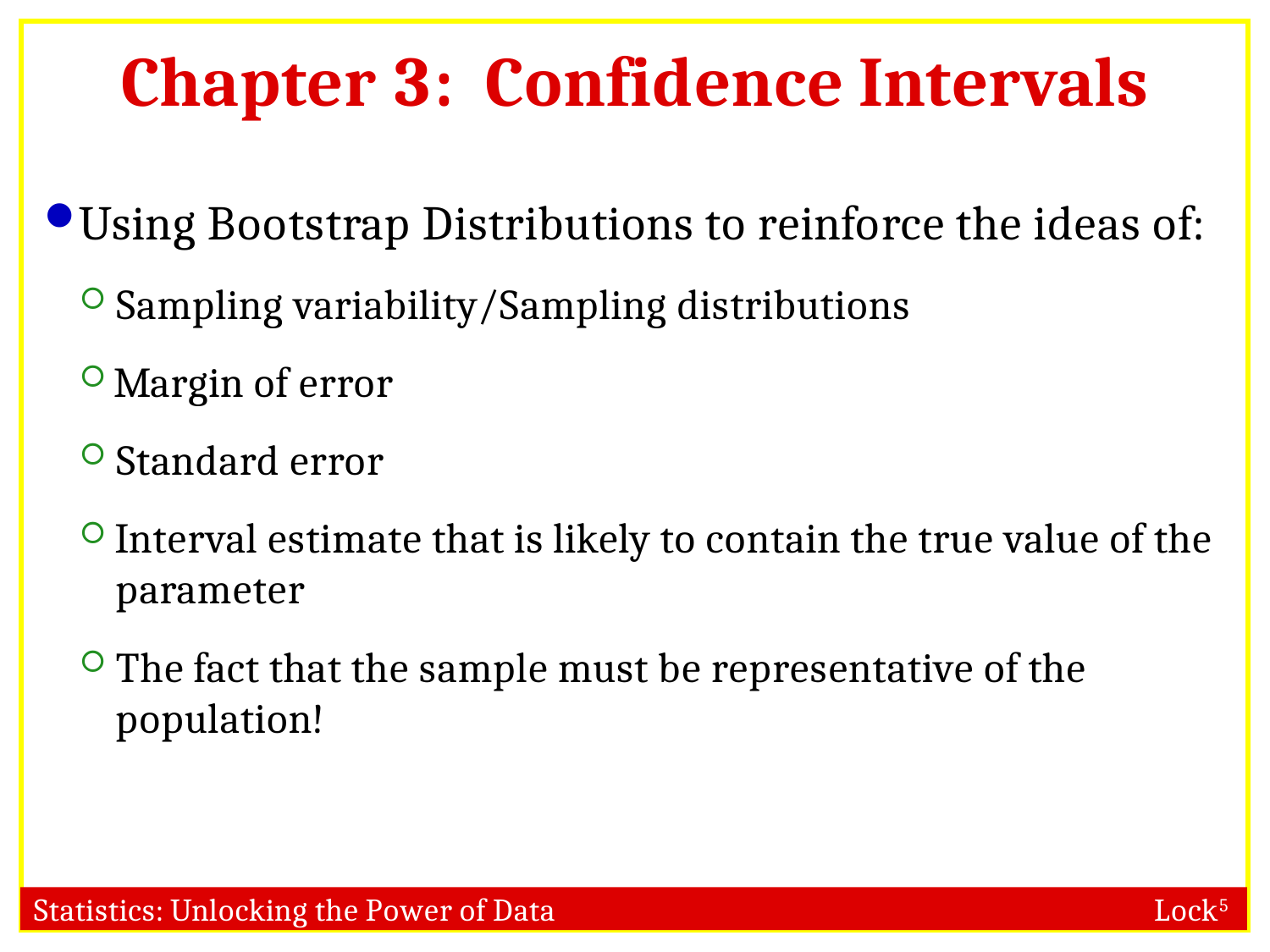

# Chapter 3:  Confidence Intervals
Using Bootstrap Distributions to reinforce the ideas of:
Sampling variability/Sampling distributions
Margin of error
Standard error
Interval estimate that is likely to contain the true value of the parameter
The fact that the sample must be representative of the population!